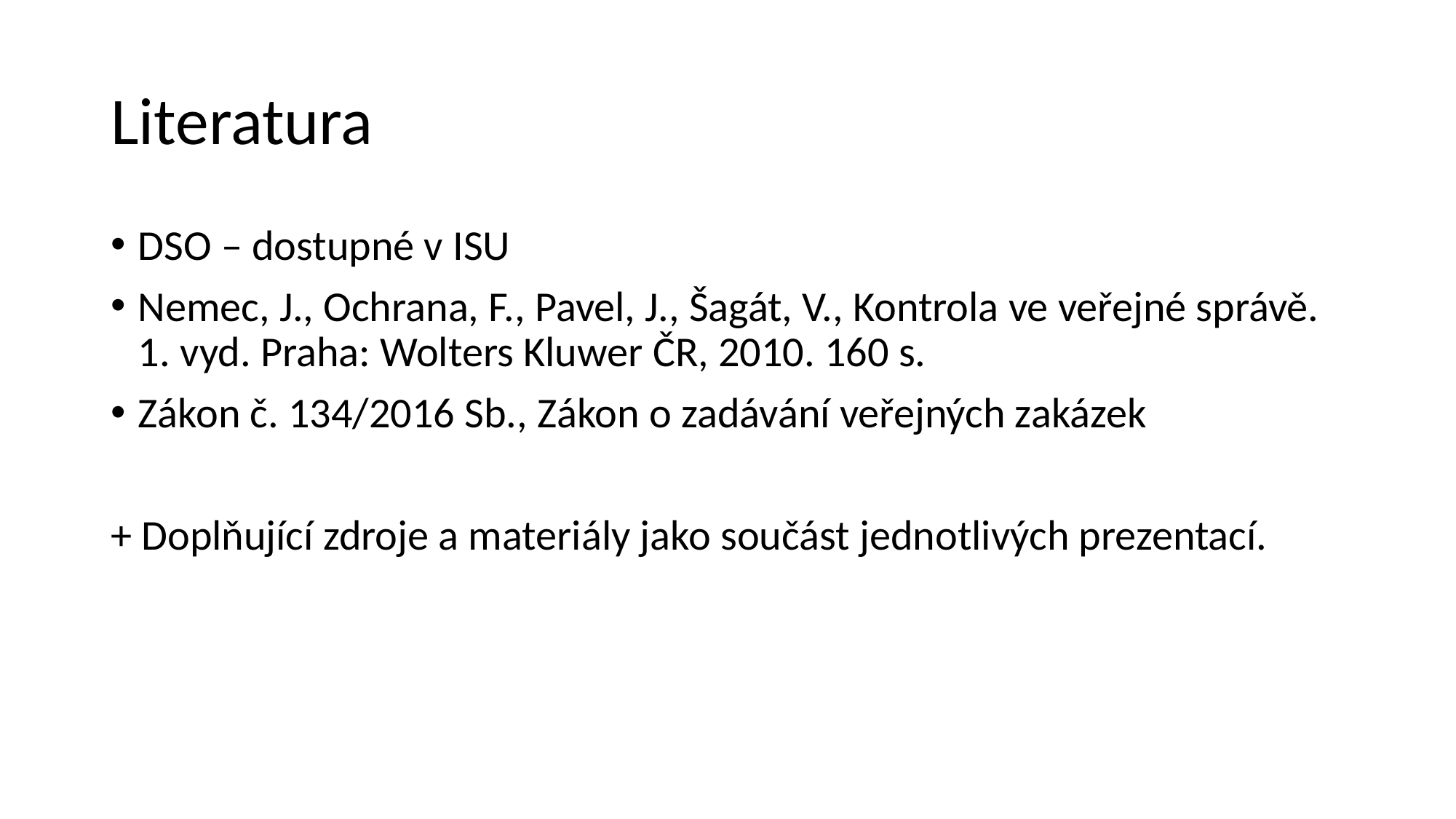

# Literatura
DSO – dostupné v ISU
Nemec, J., Ochrana, F., Pavel, J., Šagát, V., Kontrola ve veřejné správě. 1. vyd. Praha: Wolters Kluwer ČR, 2010. 160 s.
Zákon č. 134/2016 Sb., Zákon o zadávání veřejných zakázek

+ Doplňující zdroje a materiály jako součást jednotlivých prezentací.